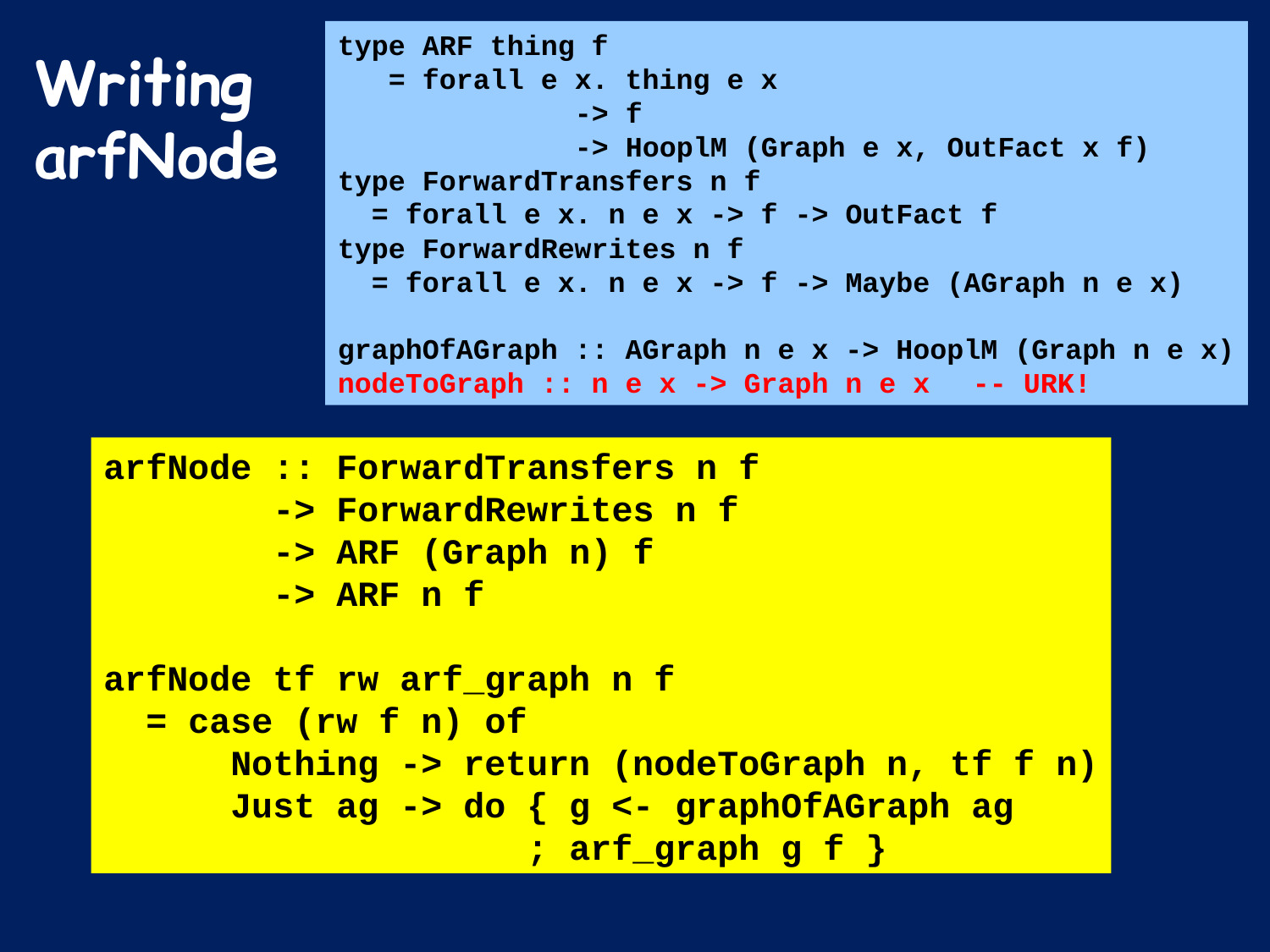

type ARF thing f
   = forall e x. thing e x
              -> f
              -> HooplM (Graph e x, OutFact x f)
type ForwardTransfers n f
  = forall e x. n e x -> f -> OutFact f
type ForwardRewrites n f
  = forall e x. n e x -> f -> Maybe (AGraph n e x)

graphOfAGraph :: AGraph n e x -> HooplM (Graph n e x)
nodeToGraph :: n e x -> Graph n e x	-- URK!
# Writing arfNode

arfNode :: ForwardTransfers n f
        -> ForwardRewrites n f
        -> ARF (Graph n) f
        -> ARF n f

arfNode tf rw arf_graph n f
  = case (rw f n) of
      Nothing -> return (nodeToGraph n, tf f n)
      Just ag -> do { g <- graphOfAGraph ag
                    ; arf_graph g f }